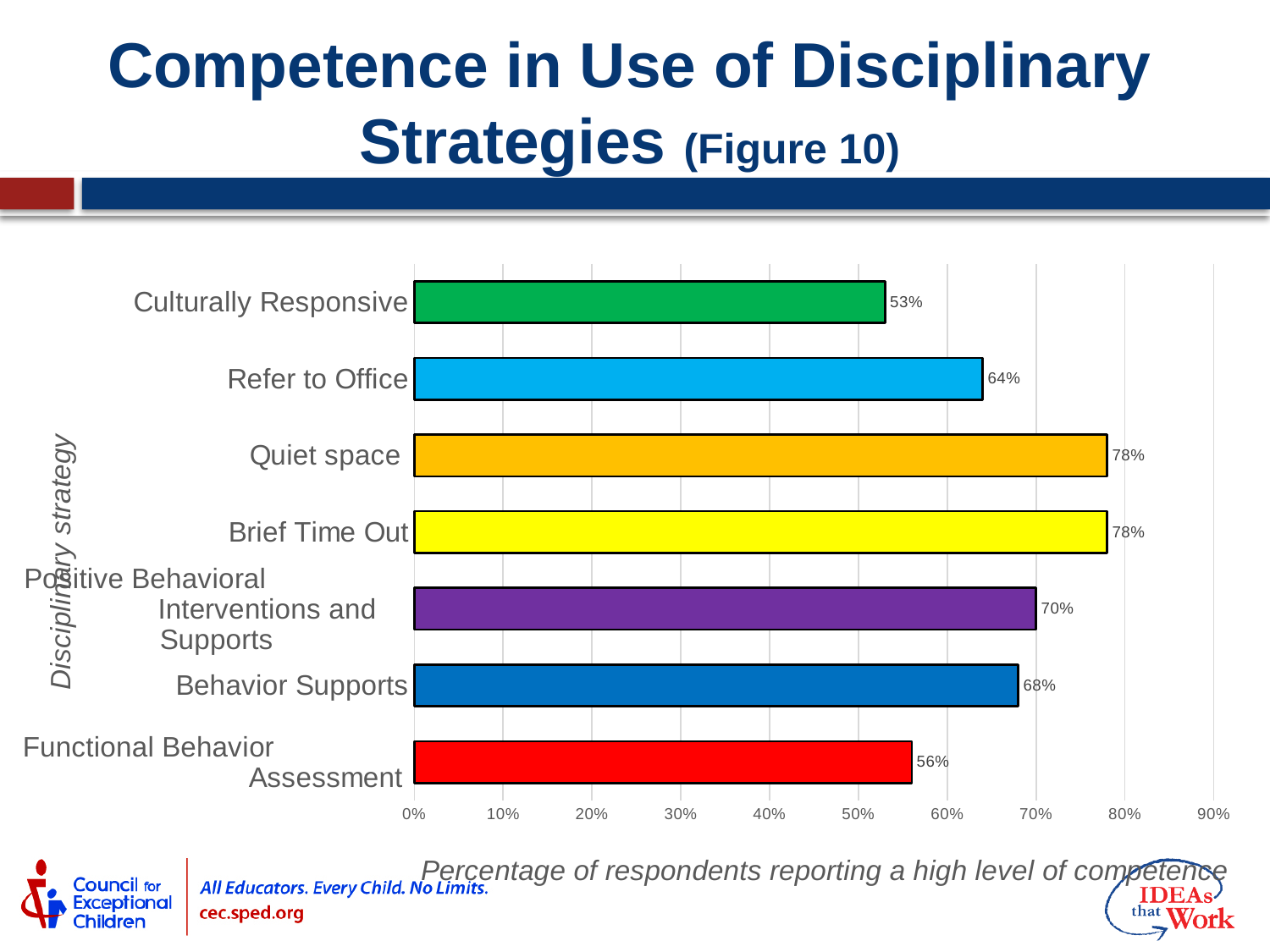

# Competence in Use of Disciplinary Strategies (Figure 10)

### Chart

| Category |  |
|---|---|
| Functional Behavior                                              Assessment | 0.56 |
| Behavior Supports | 0.68 |
| Positive Behavioral                                Interventions and Supports | 0.7 |
| Brief Time Out | 0.78 |
| Quiet space  | 0.78 |
| Refer to Office | 0.64 |
| Culturally Responsive | 0.53 |